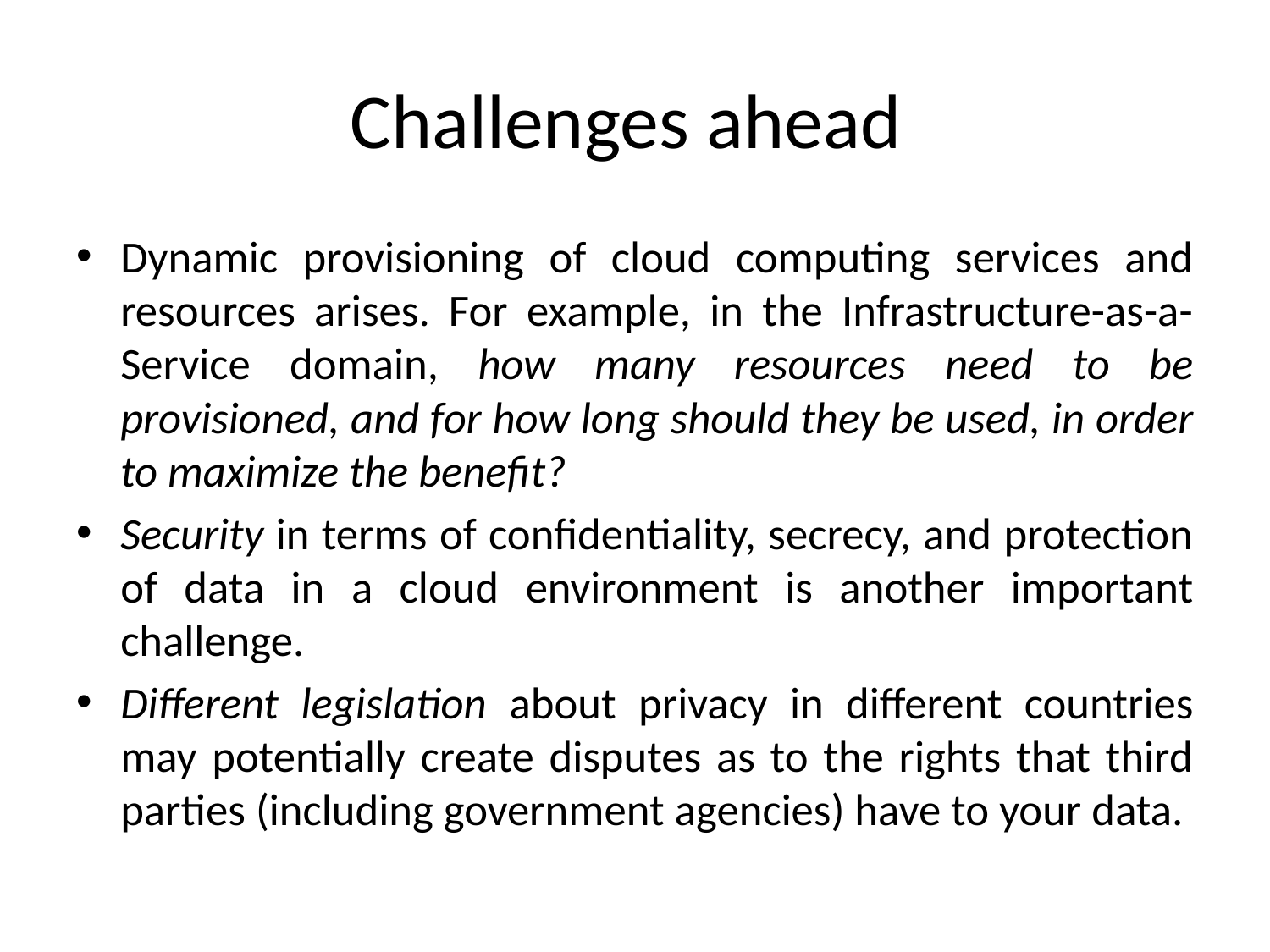

# Challenges ahead
Dynamic provisioning of cloud computing services and resources arises. For example, in the Infrastructure-as-a-Service domain, how many resources need to be provisioned, and for how long should they be used, in order to maximize the benefit?
Security in terms of confidentiality, secrecy, and protection of data in a cloud environment is another important challenge.
Different legislation about privacy in different countries may potentially create disputes as to the rights that third parties (including government agencies) have to your data.